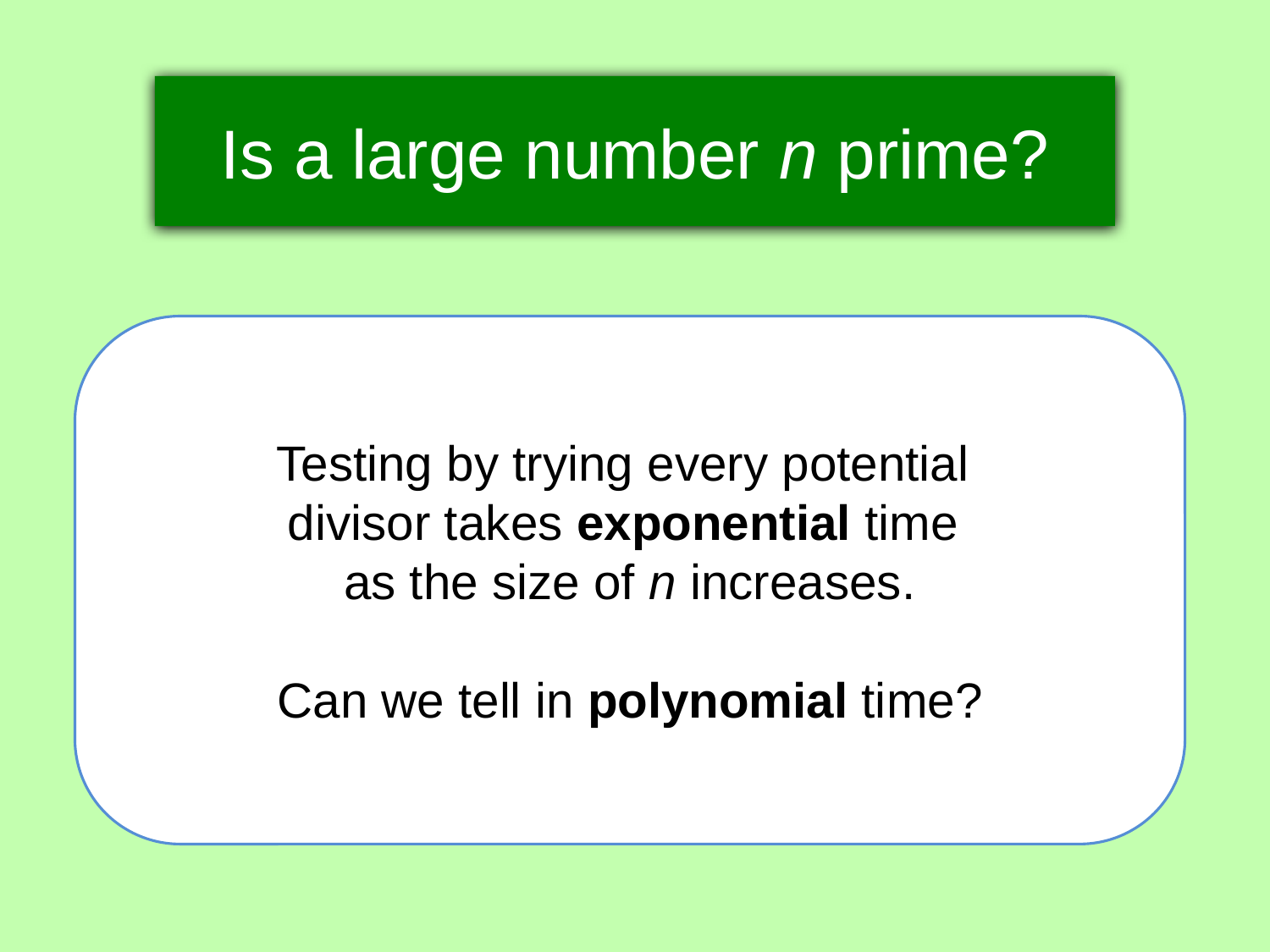

Is a large number n prime?
Testing by trying every potential
divisor takes exponential time
as the size of n increases.

Can we tell in polynomial time?